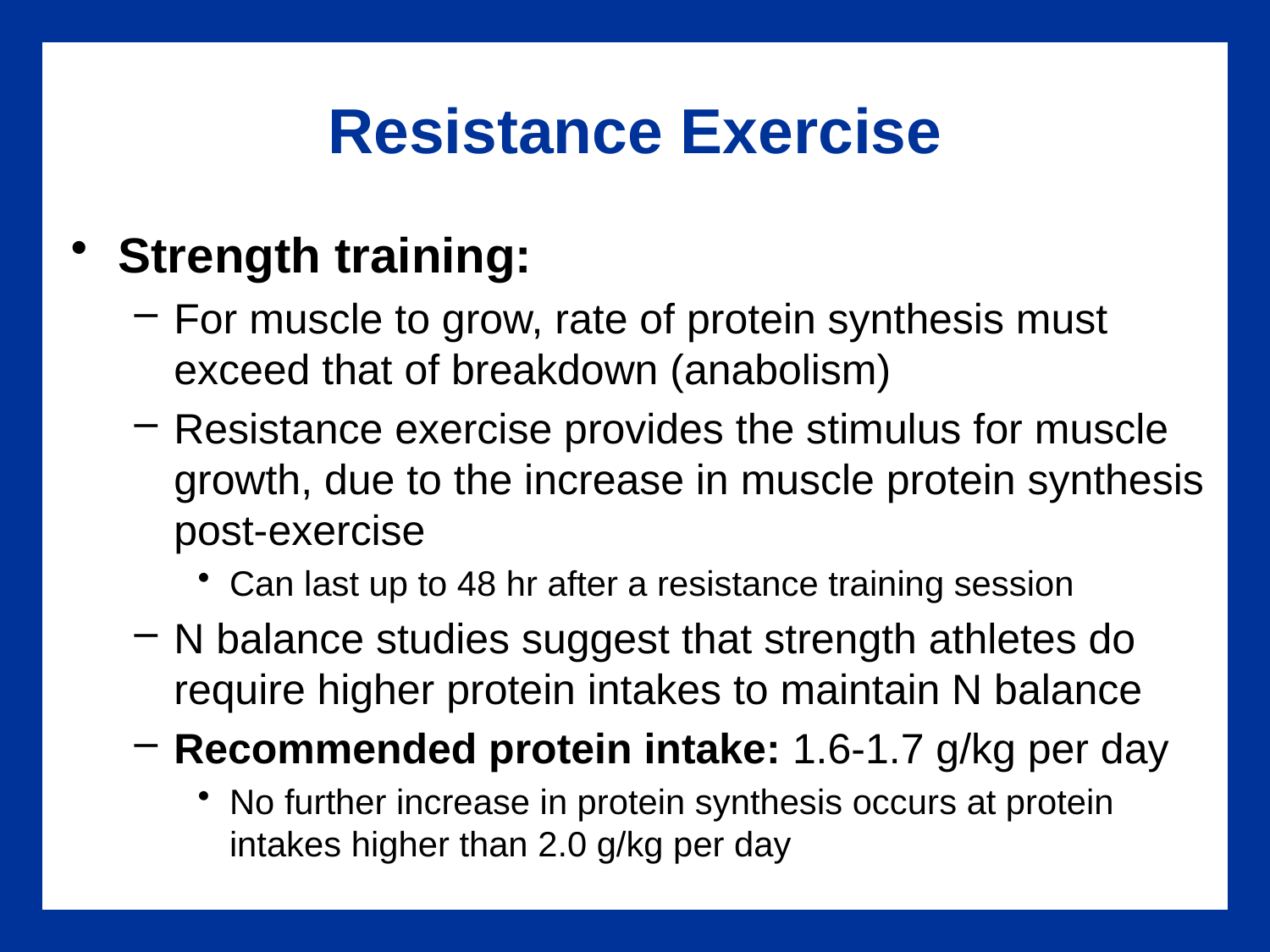

# Resistance Exercise
Strength training:
For muscle to grow, rate of protein synthesis must exceed that of breakdown (anabolism)
Resistance exercise provides the stimulus for muscle growth, due to the increase in muscle protein synthesis post-exercise
Can last up to 48 hr after a resistance training session
N balance studies suggest that strength athletes do require higher protein intakes to maintain N balance
Recommended protein intake: 1.6-1.7 g/kg per day
No further increase in protein synthesis occurs at protein intakes higher than 2.0 g/kg per day